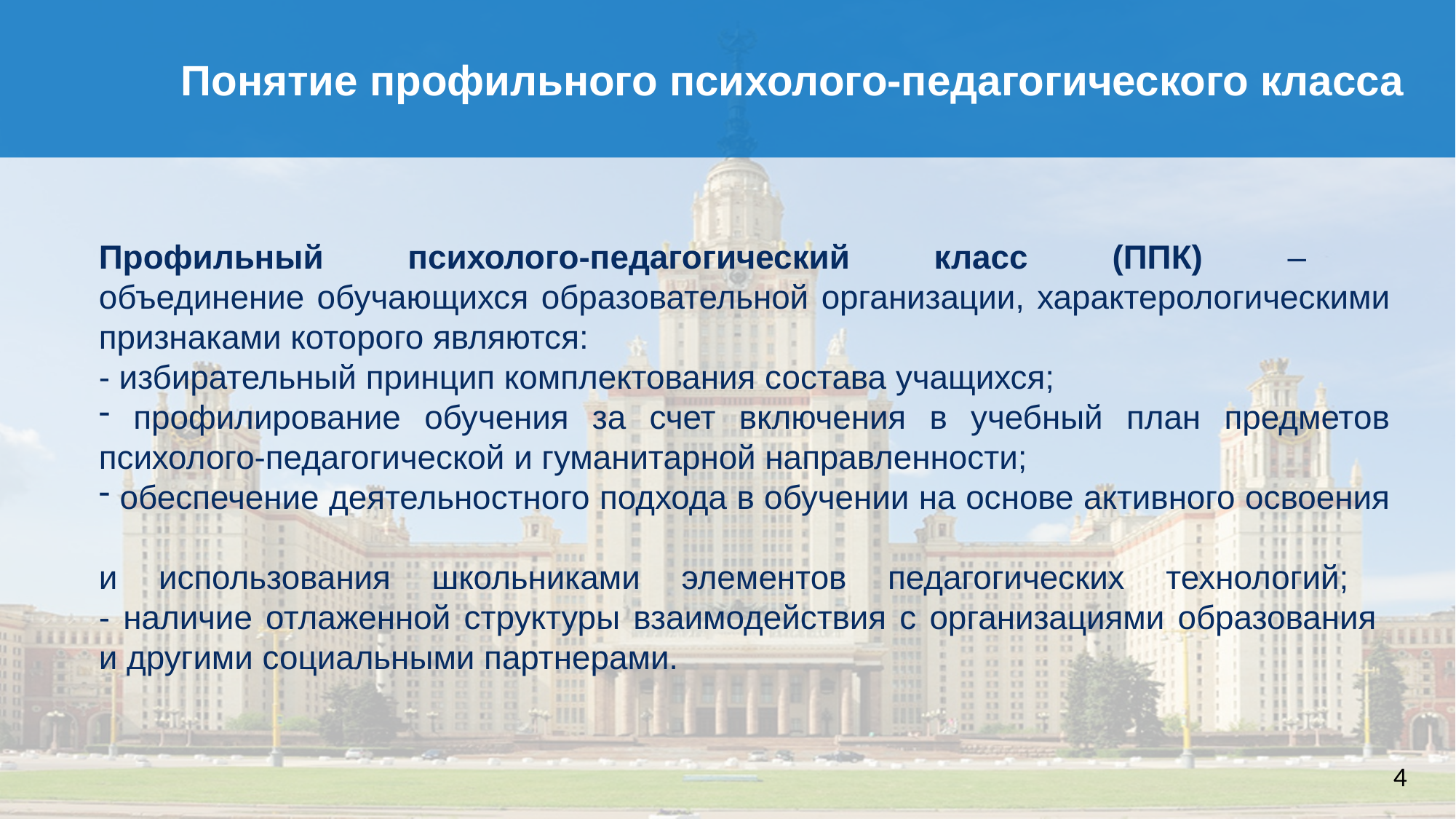

Понятие профильного психолого-педагогического класса
Профильный психолого-педагогический класс (ППК) –
объединение обучающихся образовательной организации, характерологическими признаками которого являются:
- избирательный принцип комплектования состава учащихся;
 профилирование обучения за счет включения в учебный план предметов психолого-педагогической и гуманитарной направленности;
 обеспечение деятельностного подхода в обучении на основе активного освоения
и использования школьниками элементов педагогических технологий;
- наличие отлаженной структуры взаимодействия с организациями образования
и другими социальными партнерами.

4